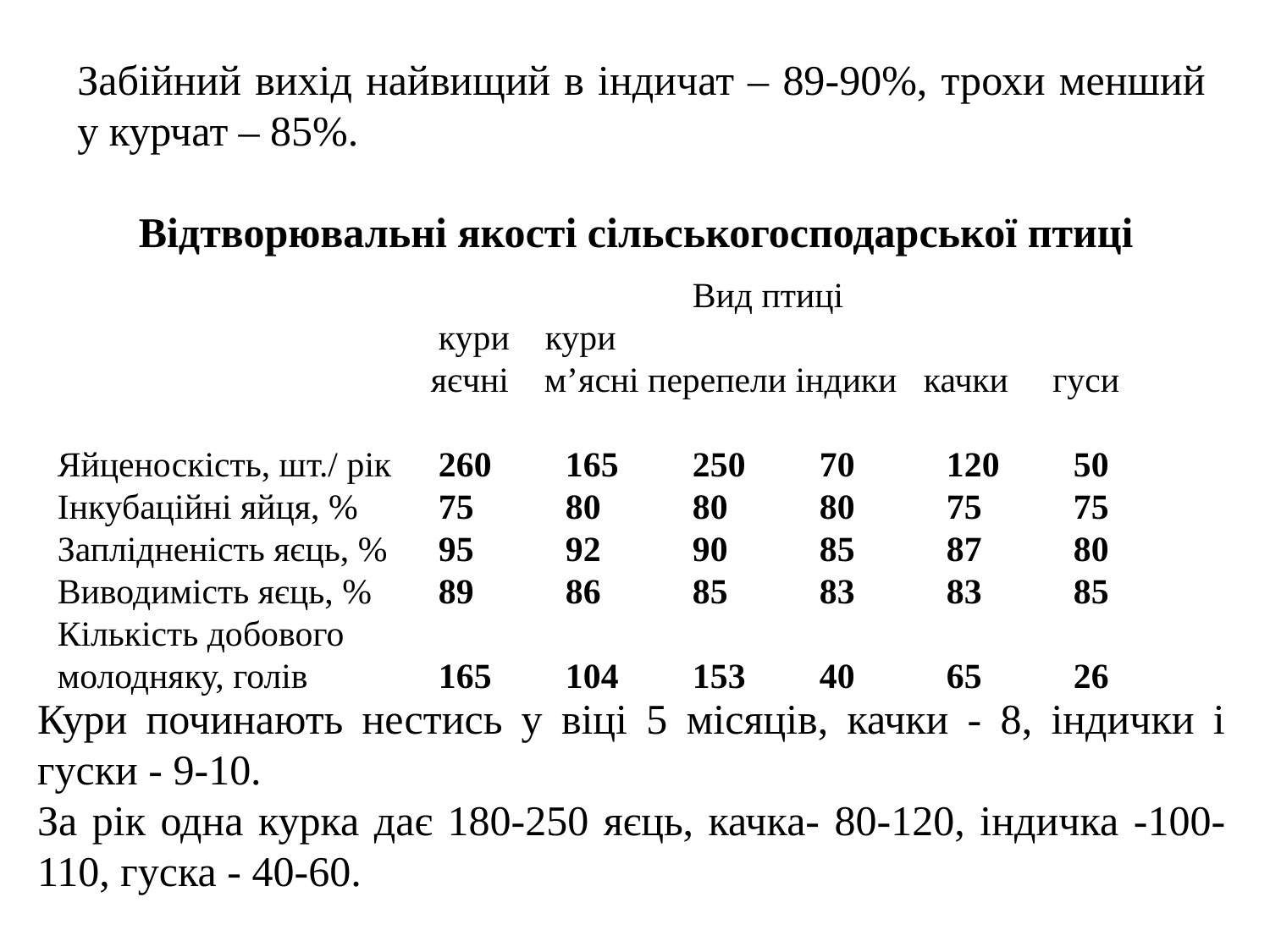

Забійний вихід найвищий в індичат – 89-90%, трохи менший у курчат – 85%.

Відтворювальні якості сільськогосподарської птиці
					Вид птиці
			кури    кури
                                          яєчні    м’ясні перепели індики   качки     гуси

Яйценоскість, шт./ рік 	260 	165 	250 	70 	120 	50
Інкубаційні яйця, % 	75 	80 	80 	80 	75 	75
Заплідненість яєць, % 	95 	92 	90 	85 	87 	80
Виводимість яєць, % 	89 	86 	85 	83 	83 	85
Кількість добового
молодняку, голів 	165 	104 	153 	40 	65 	26
Кури починають нестись у віці 5 місяців, качки - 8, індички і гуски - 9-10.
За рік одна курка дає 180-250 яєць, качка- 80-120, індичка -100-110, гуска - 40-60.